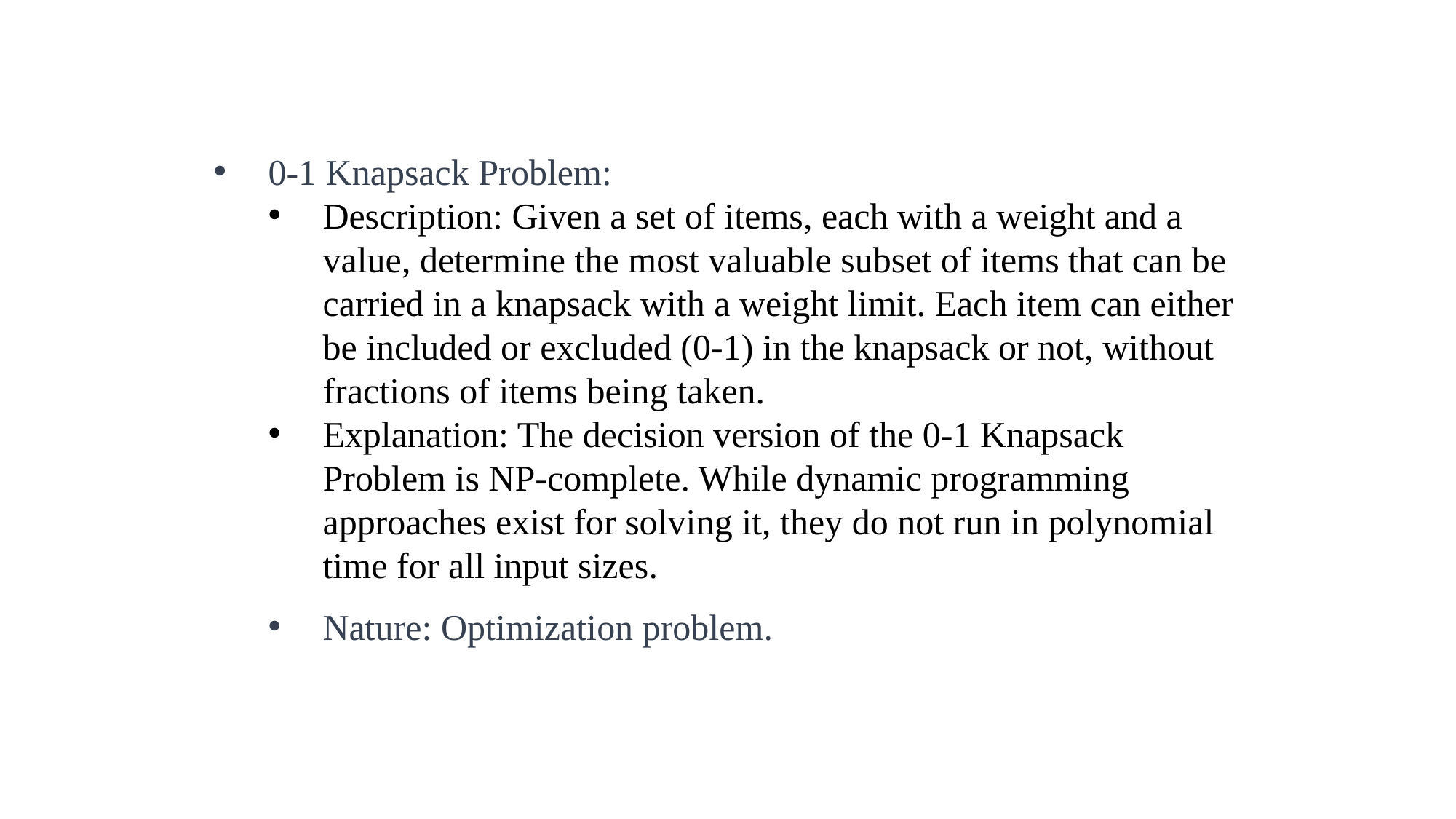

0-1 Knapsack Problem:
Description: Given a set of items, each with a weight and a value, determine the most valuable subset of items that can be carried in a knapsack with a weight limit. Each item can either be included or excluded (0-1) in the knapsack or not, without fractions of items being taken.
Explanation: The decision version of the 0-1 Knapsack Problem is NP-complete. While dynamic programming approaches exist for solving it, they do not run in polynomial time for all input sizes.
Nature: Optimization problem.